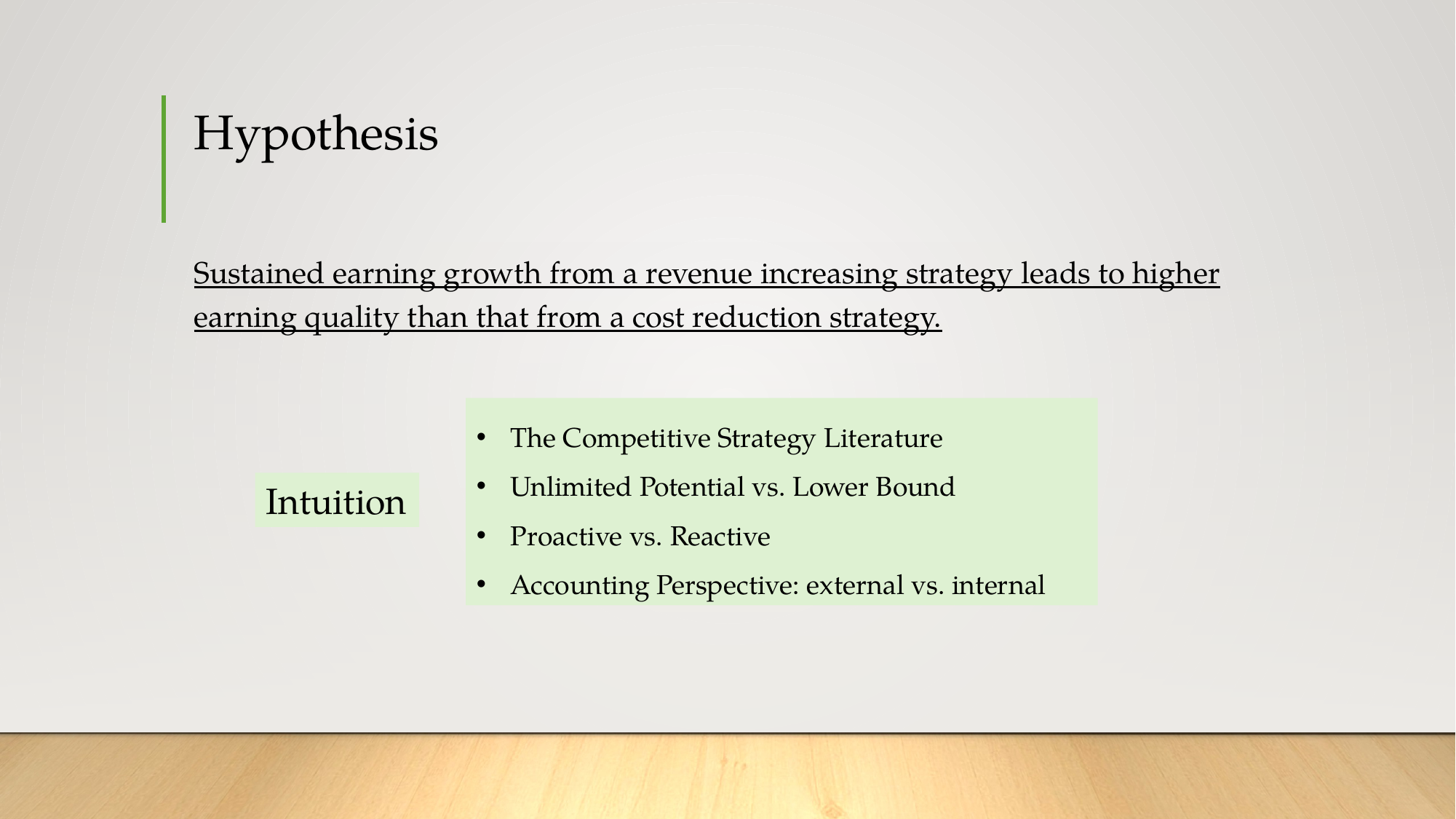

# Hypothesis
Sustained earning growth from a revenue increasing strategy leads to higher earning quality than that from a cost reduction strategy.
The Competitive Strategy Literature
Unlimited Potential vs. Lower Bound
Proactive vs. Reactive
Accounting Perspective: external vs. internal
Intuition